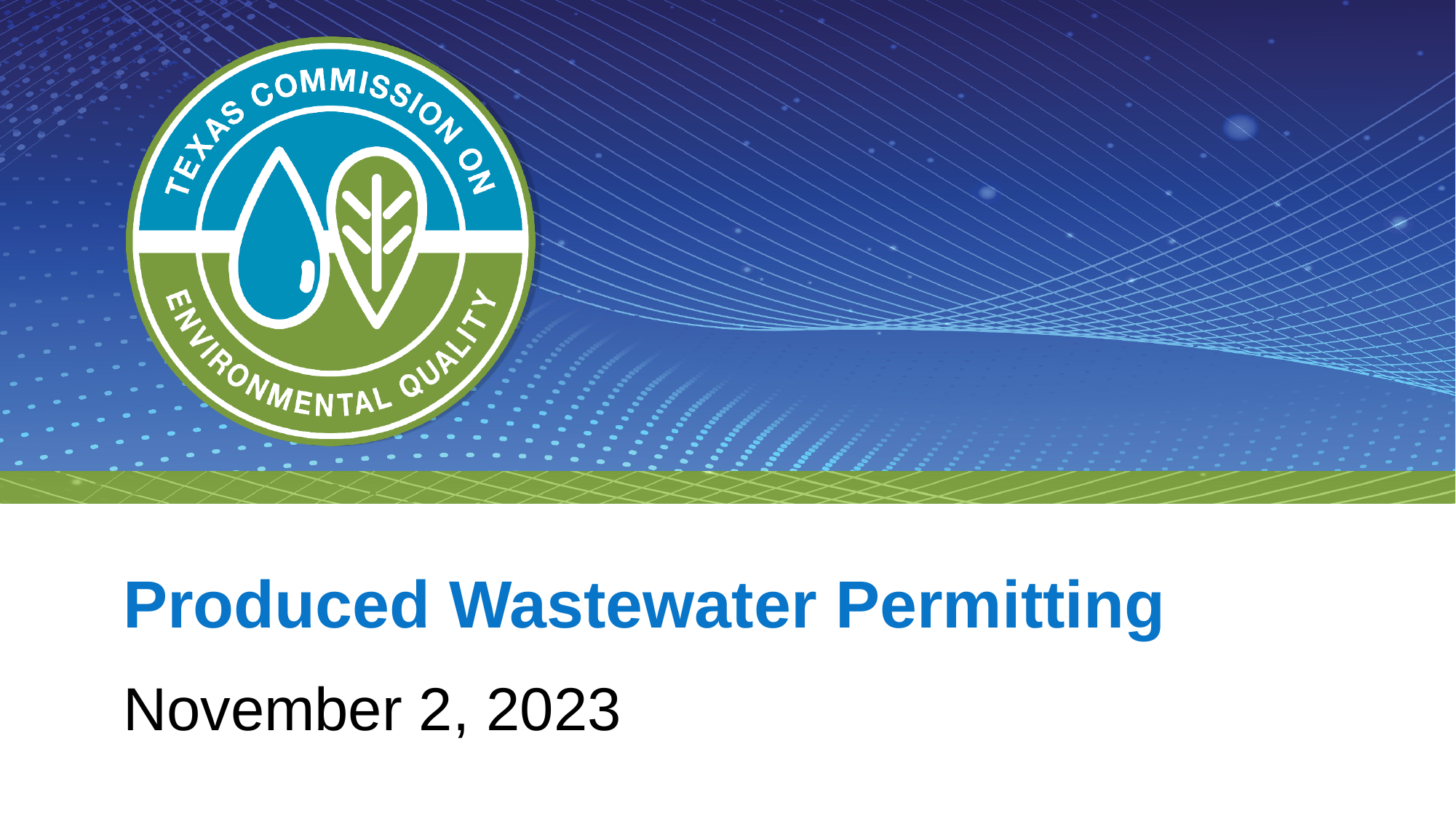

# Produced Wastewater Permitting
November 2, 2023